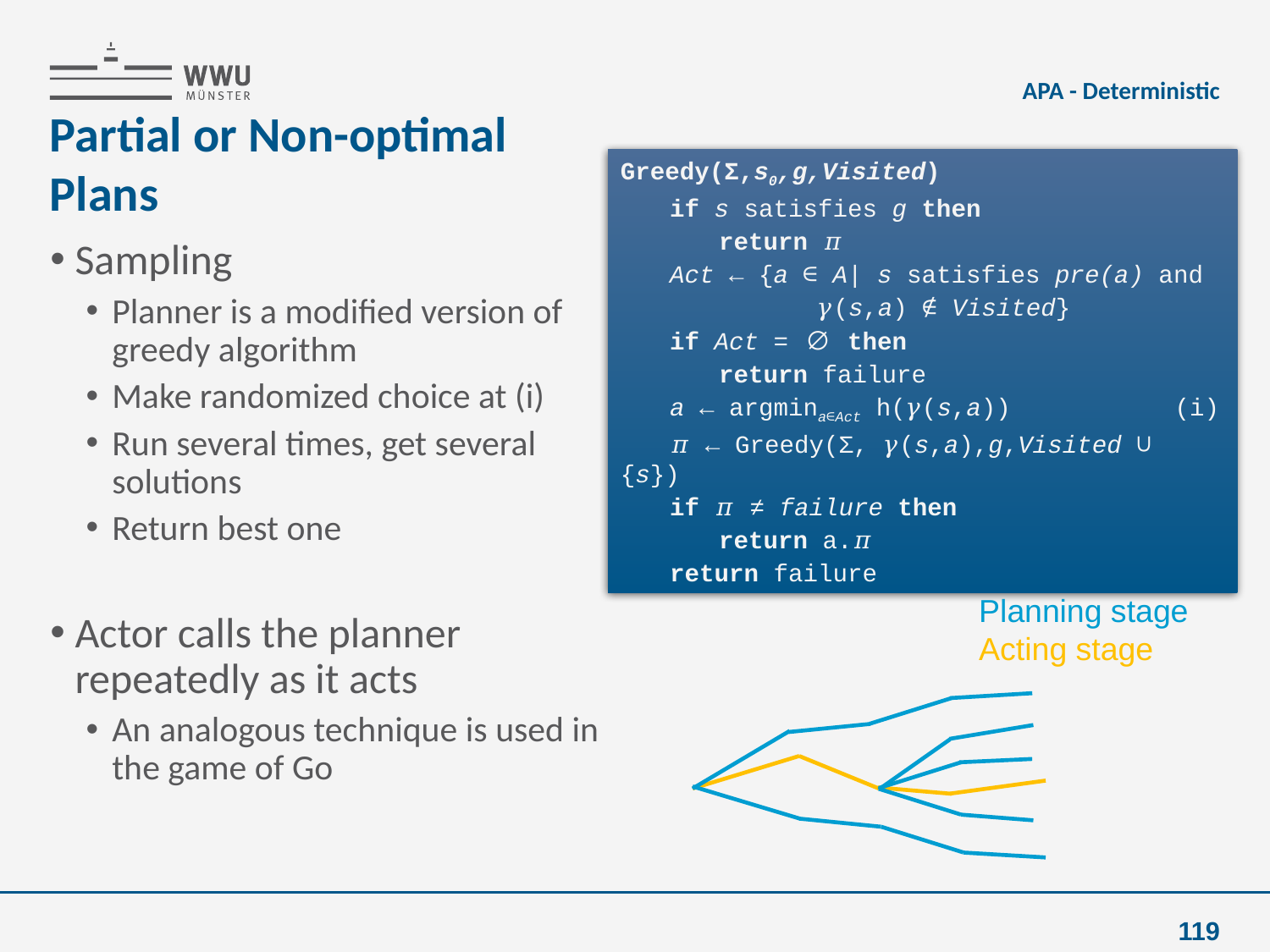

APA - Deterministic
# Partial or Non-optimal Plans
Greedy(Σ,s0,g,Visited)
	if s satisfies g then
		return 𝜋
	Act ← {a ∈ A| s satisfies pre(a) and
				𝛾(s,a) ∉ Visited}
	if Act = ∅ then
		return failure
	a ← argmina∈Act h(𝛾(s,a))	(i)
	𝜋 ← Greedy(Σ, 𝛾(s,a),g,Visited ∪ {s})
	if 𝜋 ≠ failure then
		return a.𝜋
	return failure
Sampling
Planner is a modified version of greedy algorithm
Make randomized choice at (i)
Run several times, get several solutions
Return best one

Actor calls the planner repeatedly as it acts
An analogous technique is used in the game of Go

Planning stage
Acting stage
119